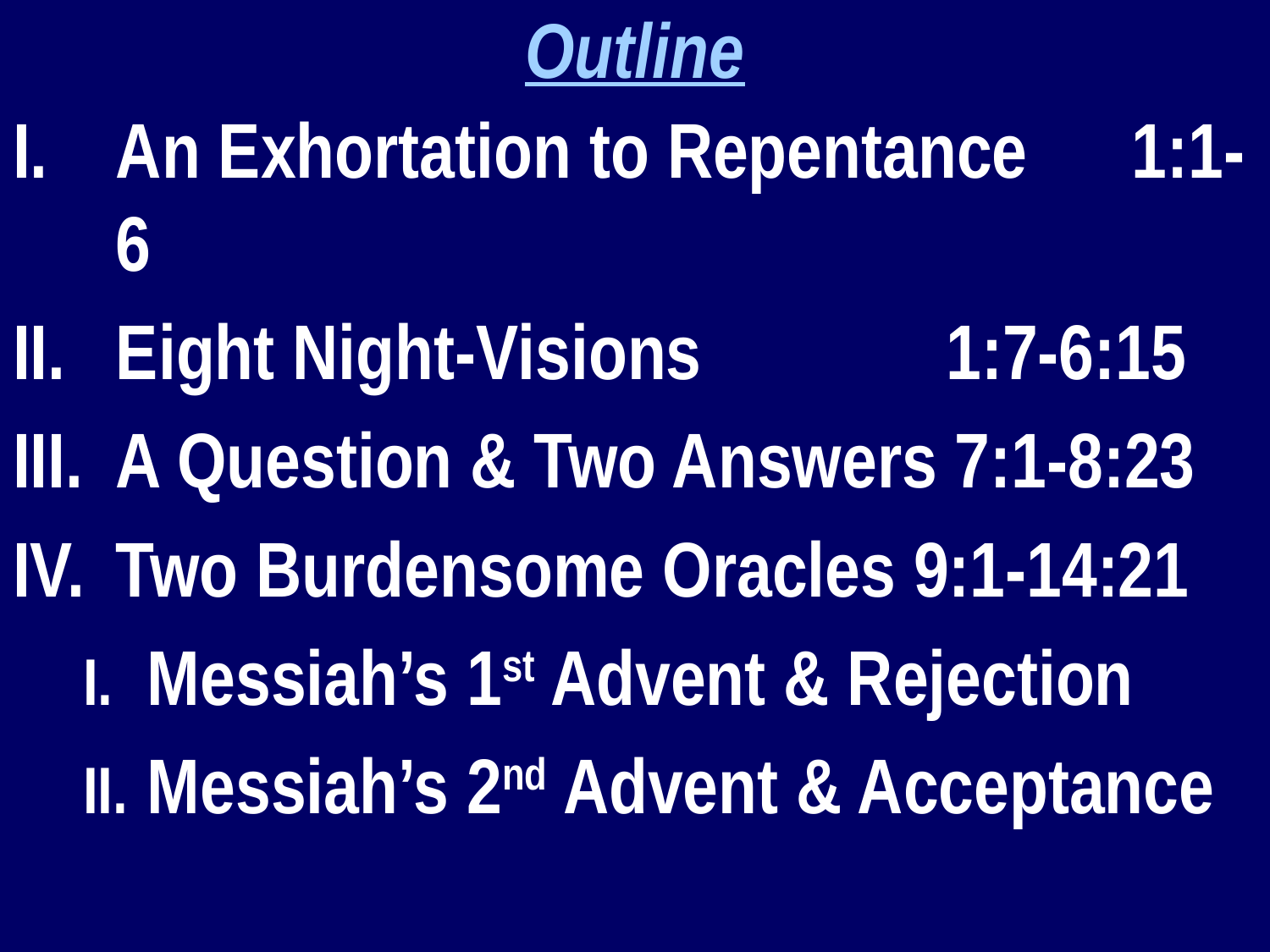

Outline
An Exhortation to Repentance	1:1-6
Eight Night-Visions 	           1:7-6:15
A Question & Two Answers 7:1-8:23
Two Burdensome Oracles 9:1-14:21
Messiah’s 1st Advent & Rejection
Messiah’s 2nd Advent & Acceptance